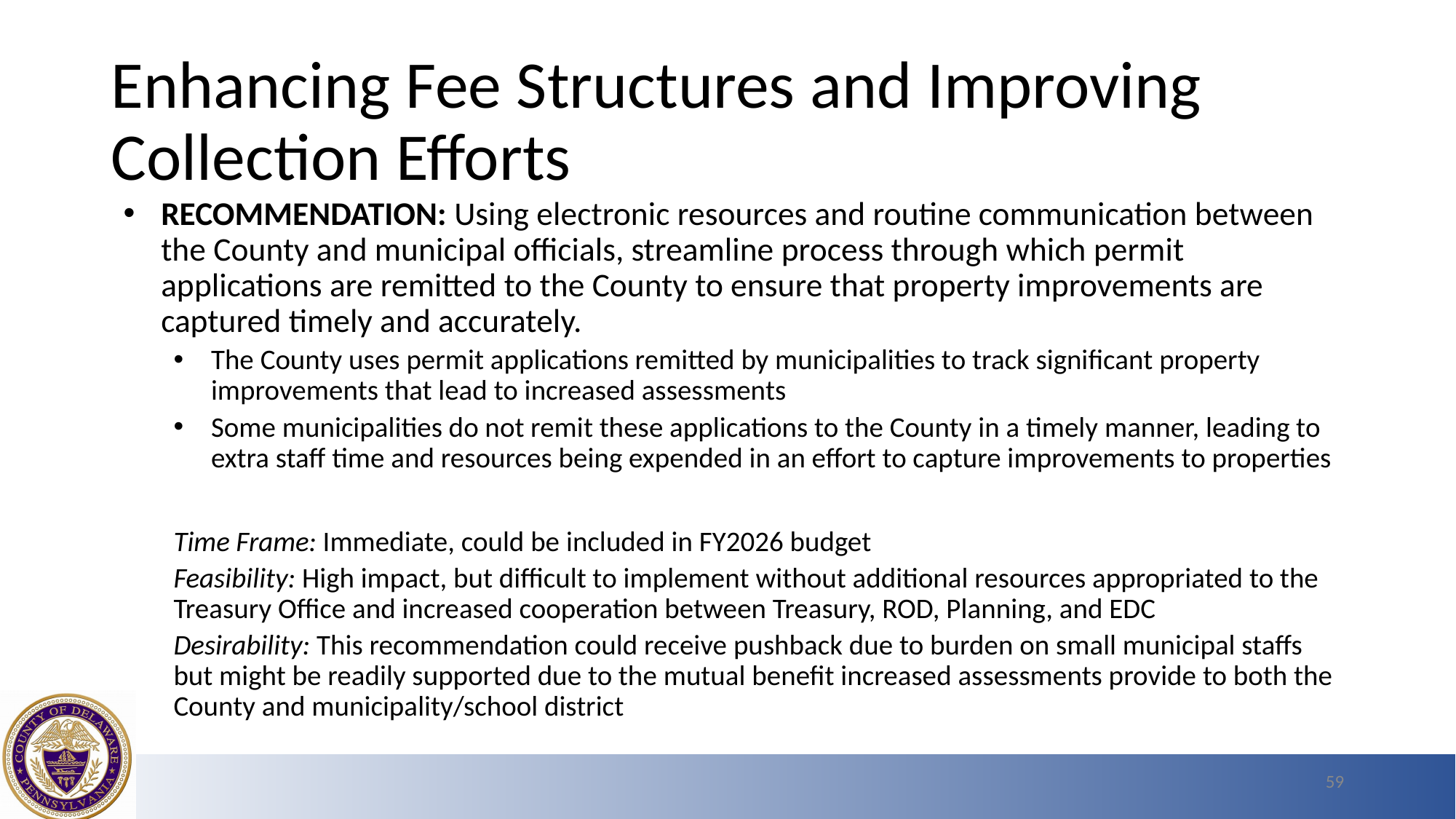

# Enhancing Fee Structures and Improving Collection Efforts
RECOMMENDATION: Using electronic resources and routine communication between the County and municipal officials, streamline process through which permit applications are remitted to the County to ensure that property improvements are captured timely and accurately.
The County uses permit applications remitted by municipalities to track significant property improvements that lead to increased assessments
Some municipalities do not remit these applications to the County in a timely manner, leading to extra staff time and resources being expended in an effort to capture improvements to properties

Time Frame: Immediate, could be included in FY2026 budget
Feasibility: High impact, but difficult to implement without additional resources appropriated to the Treasury Office and increased cooperation between Treasury, ROD, Planning, and EDC
Desirability: This recommendation could receive pushback due to burden on small municipal staffs but might be readily supported due to the mutual benefit increased assessments provide to both the County and municipality/school district

59